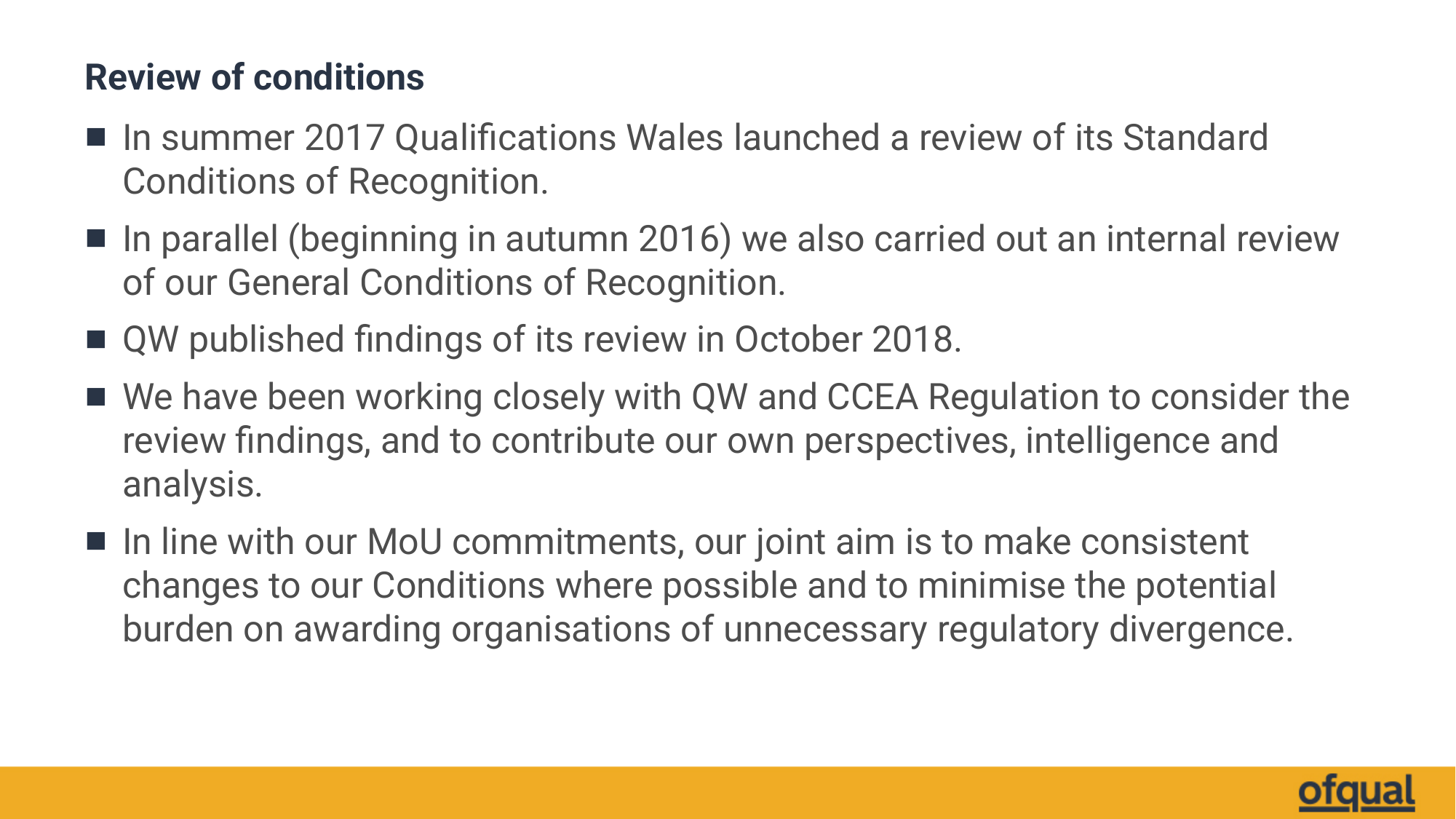

# Review of conditions
In summer 2017 Qualifications Wales launched a review of its Standard Conditions of Recognition.
In parallel (beginning in autumn 2016) we also carried out an internal review of our General Conditions of Recognition.
QW published findings of its review in October 2018.
We have been working closely with QW and CCEA Regulation to consider the review findings, and to contribute our own perspectives, intelligence and analysis.
In line with our MoU commitments, our joint aim is to make consistent changes to our Conditions where possible and to minimise the potential burden on awarding organisations of unnecessary regulatory divergence.